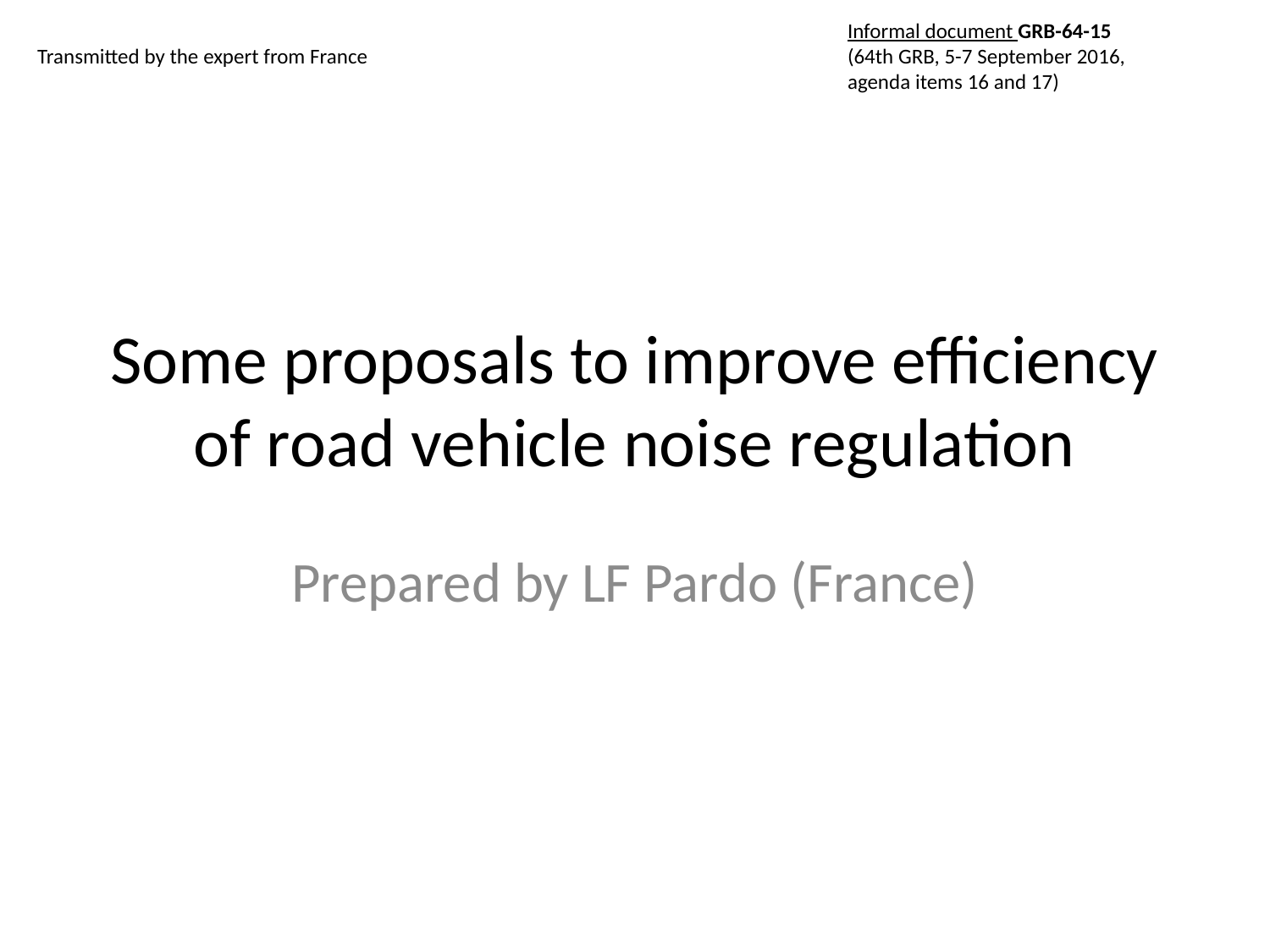

Informal document GRB-64-15
(64th GRB, 5-7 September 2016,
agenda items 16 and 17)
Transmitted by the expert from France
# Some proposals to improve efficiency of road vehicle noise regulation
Prepared by LF Pardo (France)